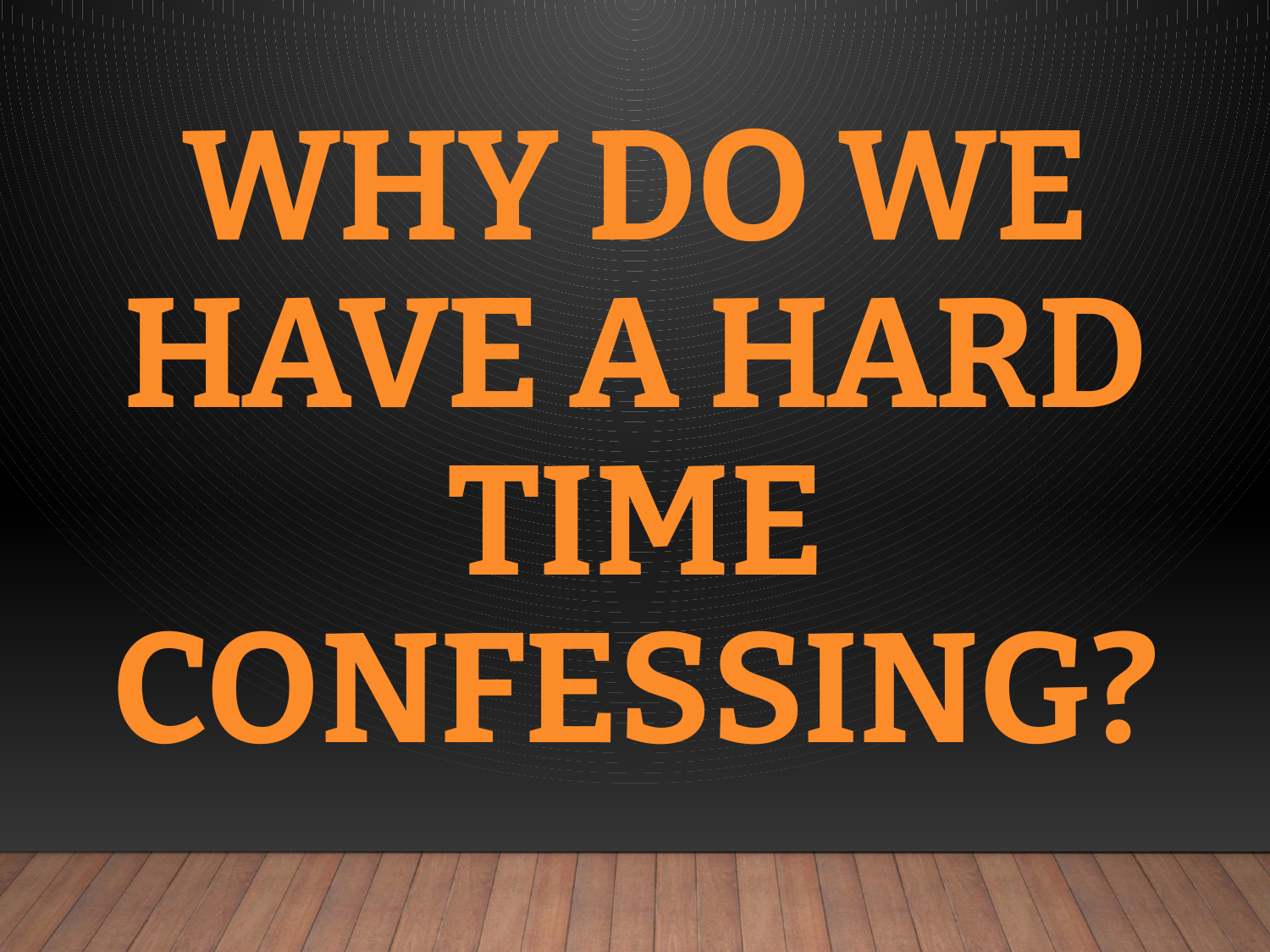

# Why do we have a hard time confessing?